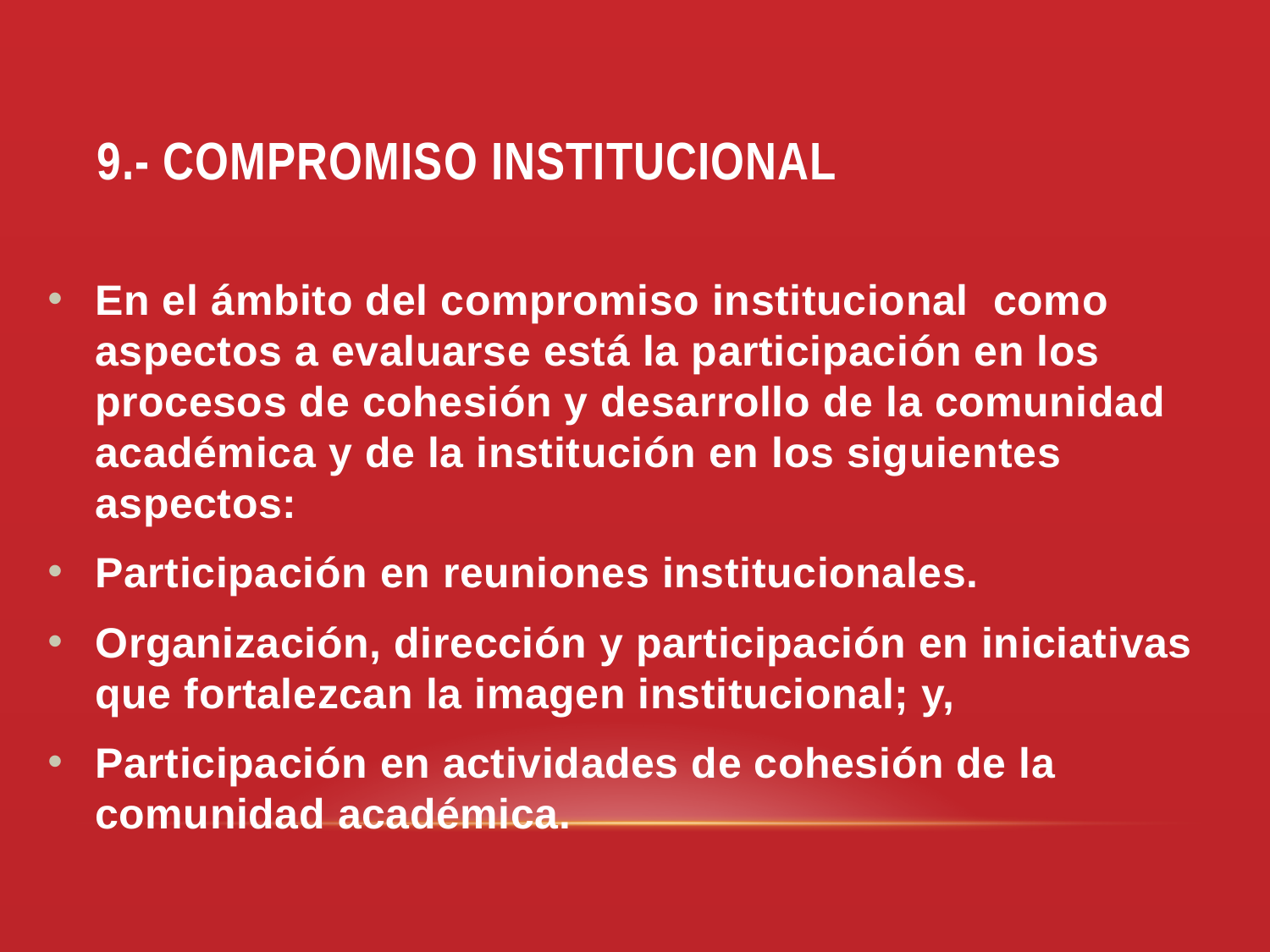

# 9.- COMPROMISO INSTITUCIONAL
En el ámbito del compromiso institucional  como aspectos a evaluarse está la participación en los procesos de cohesión y desarrollo de la comunidad académica y de la institución en los siguientes  aspectos:
Participación en reuniones institucionales.
Organización, dirección y participación en iniciativas que fortalezcan la imagen institucional; y,
Participación en actividades de cohesión de la comunidad académica.